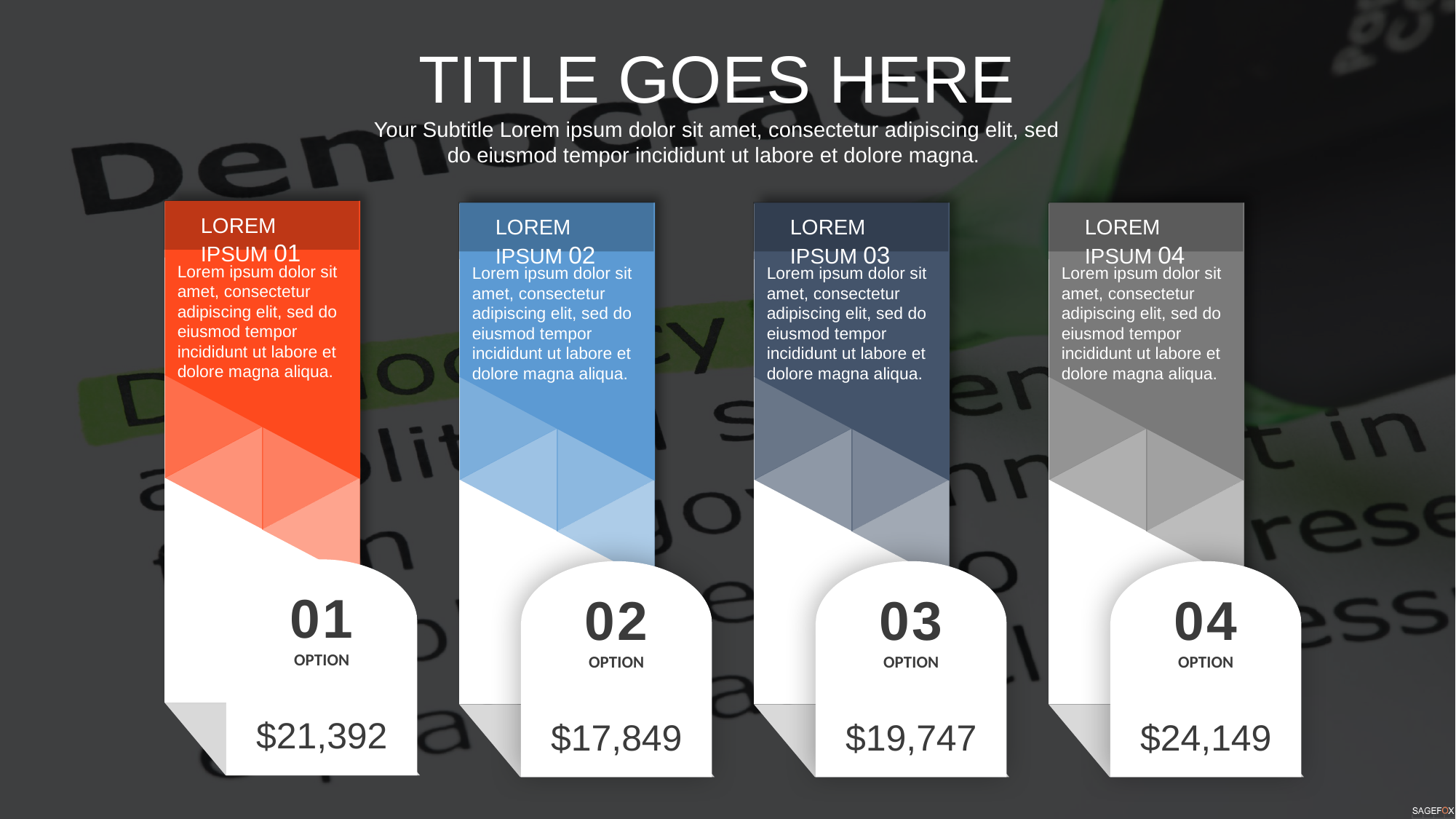

TITLE GOES HERE
Your Subtitle Lorem ipsum dolor sit amet, consectetur adipiscing elit, sed do eiusmod tempor incididunt ut labore et dolore magna.

LOREM IPSUM 01

LOREM IPSUM 02

LOREM IPSUM 03

LOREM IPSUM 04

Lorem ipsum dolor sit amet, consectetur adipiscing elit, sed do eiusmod tempor incididunt ut labore et dolore magna aliqua.
Lorem ipsum dolor sit amet, consectetur adipiscing elit, sed do eiusmod tempor incididunt ut labore et dolore magna aliqua.
Lorem ipsum dolor sit amet, consectetur adipiscing elit, sed do eiusmod tempor incididunt ut labore et dolore magna aliqua.
Lorem ipsum dolor sit amet, consectetur adipiscing elit, sed do eiusmod tempor incididunt ut labore et dolore magna aliqua.

01
OPTION
$21,392

02
OPTION
03
OPTION
04
OPTION

$17,849
$19,747
$24,149